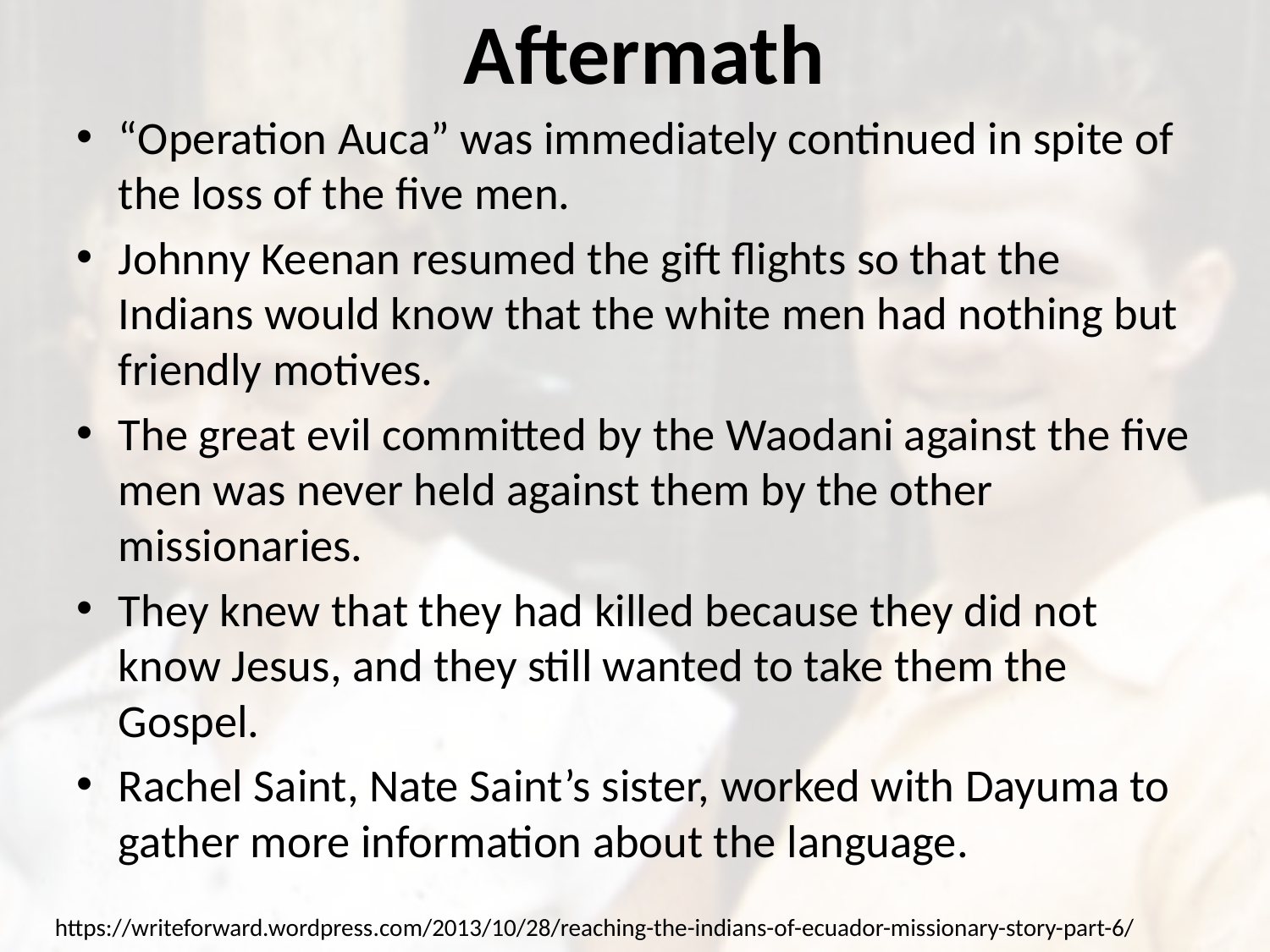

# Aftermath
“Operation Auca” was immediately continued in spite of the loss of the five men.
Johnny Keenan resumed the gift flights so that the Indians would know that the white men had nothing but friendly motives.
The great evil committed by the Waodani against the five men was never held against them by the other missionaries.
They knew that they had killed because they did not know Jesus, and they still wanted to take them the Gospel.
Rachel Saint, Nate Saint’s sister, worked with Dayuma to gather more information about the language.
https://writeforward.wordpress.com/2013/10/28/reaching-the-indians-of-ecuador-missionary-story-part-6/